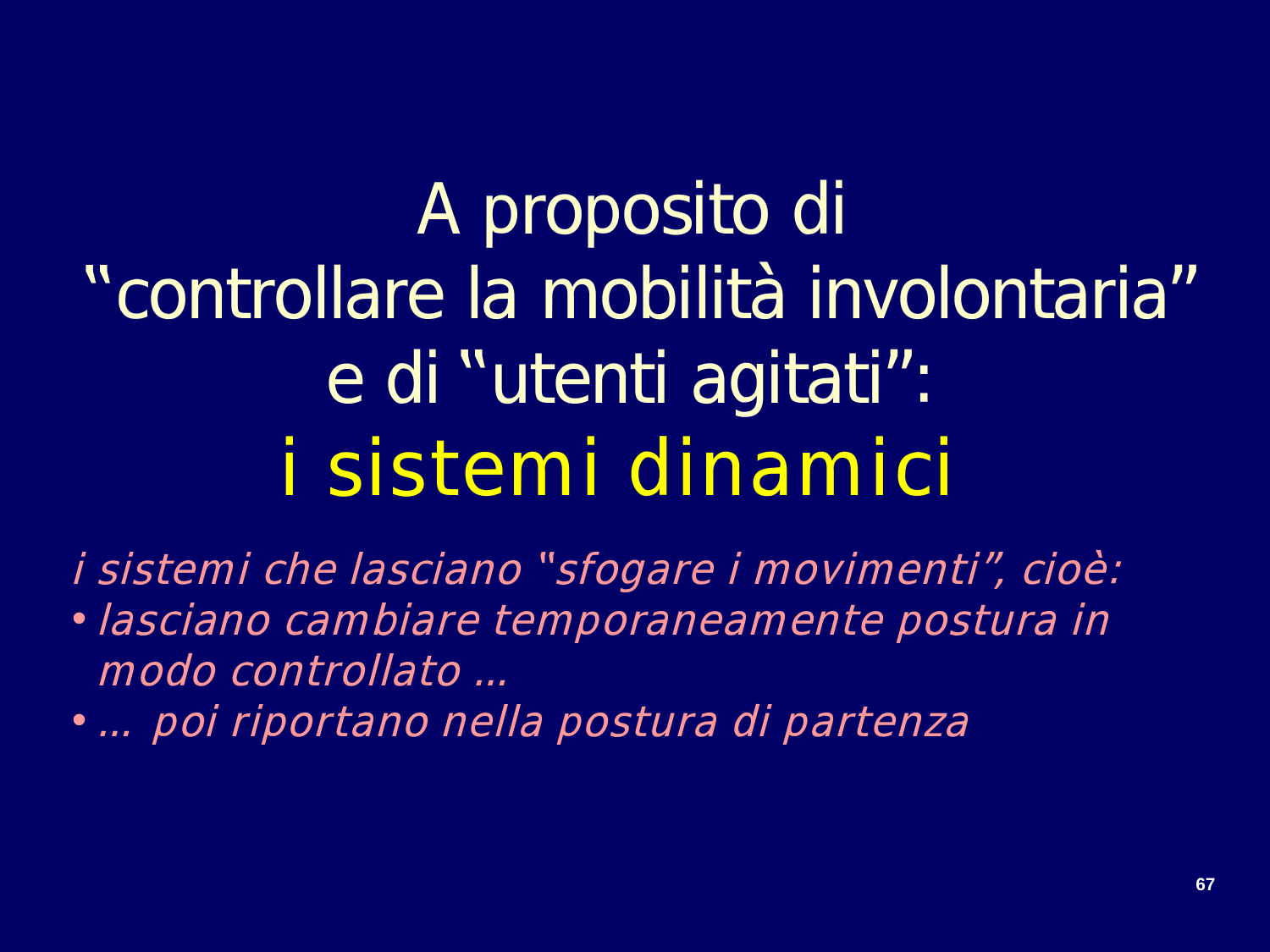

# A proposito di “controllare la mobilità involontaria” e di “utenti agitati”: i sistemi dinamici
i sistemi che lasciano “sfogare i movimenti”, cioè:
lasciano cambiare temporaneamente postura in modo controllato …
… poi riportano nella postura di partenza
67